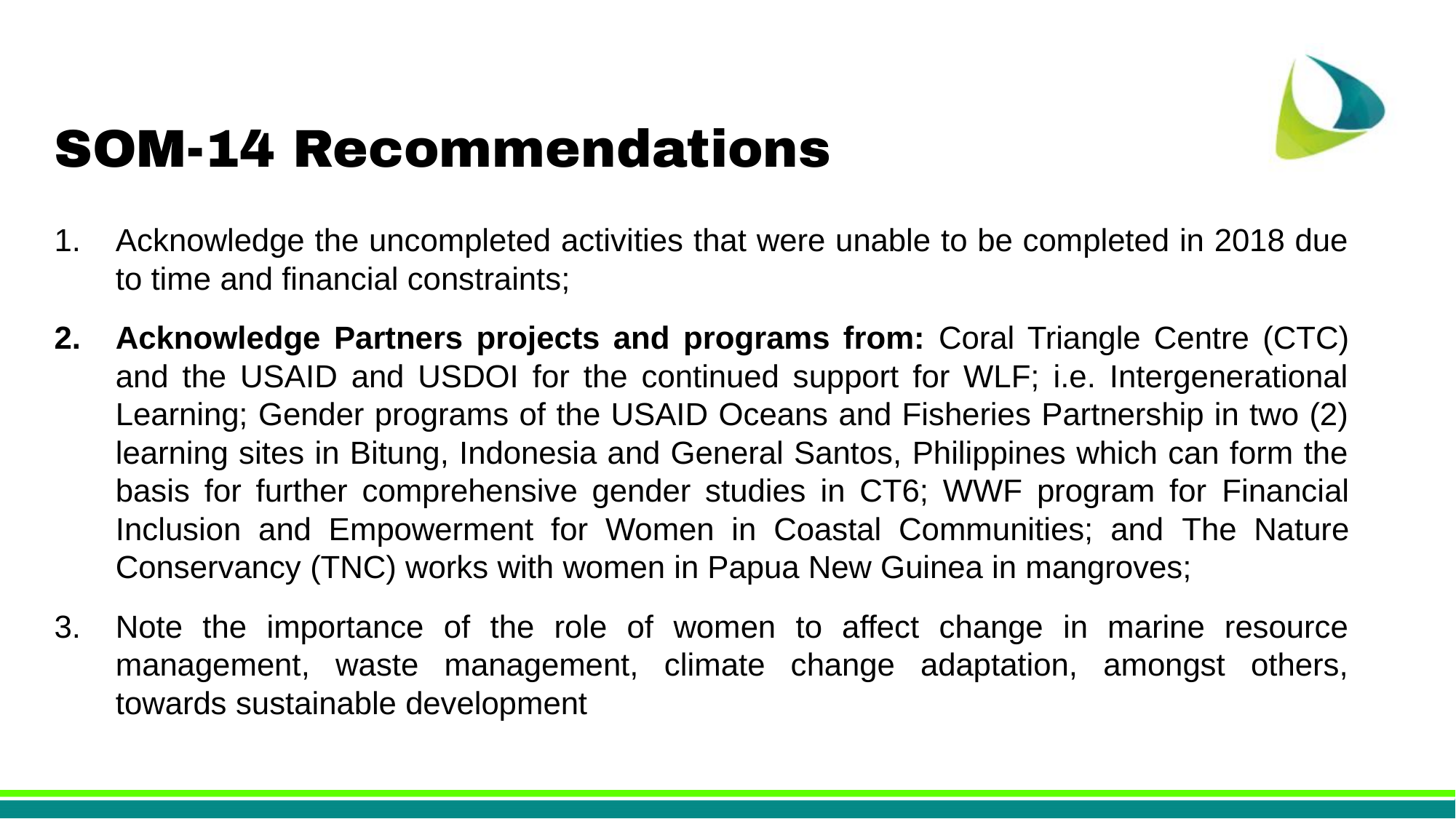

# SOM-14 Recommendations
Acknowledge the uncompleted activities that were unable to be completed in 2018 due to time and financial constraints;
Acknowledge Partners projects and programs from: Coral Triangle Centre (CTC) and the USAID and USDOI for the continued support for WLF; i.e. Intergenerational Learning; Gender programs of the USAID Oceans and Fisheries Partnership in two (2) learning sites in Bitung, Indonesia and General Santos, Philippines which can form the basis for further comprehensive gender studies in CT6; WWF program for Financial Inclusion and Empowerment for Women in Coastal Communities; and The Nature Conservancy (TNC) works with women in Papua New Guinea in mangroves;
Note the importance of the role of women to affect change in marine resource management, waste management, climate change adaptation, amongst others, towards sustainable development